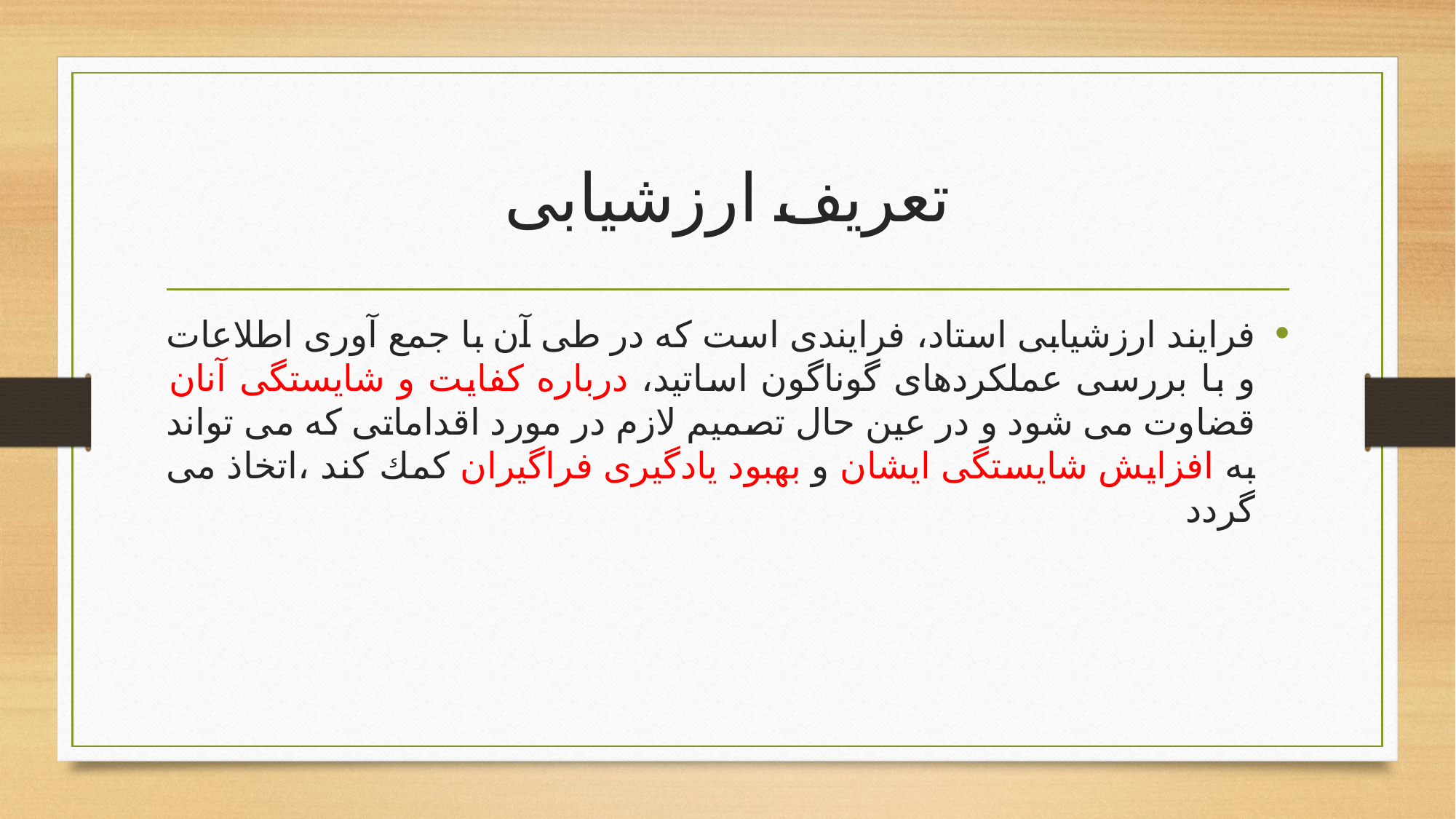

# تعریف ارزشیابی
فرايند ارزشيابی استاد، فرايندی است كه در طی آن با جمع آوری اطلاعات و با بررسی عملكردهای گوناگون اساتيد، درباره كفايت و شايستگی آنان قضاوت می شود و در عين حال تصميم لازم در مورد اقداماتی كه می تواند به افزايش شايستگی ايشان و بهبود يادگيری فراگيران كمك كند ،اتخاذ می گردد